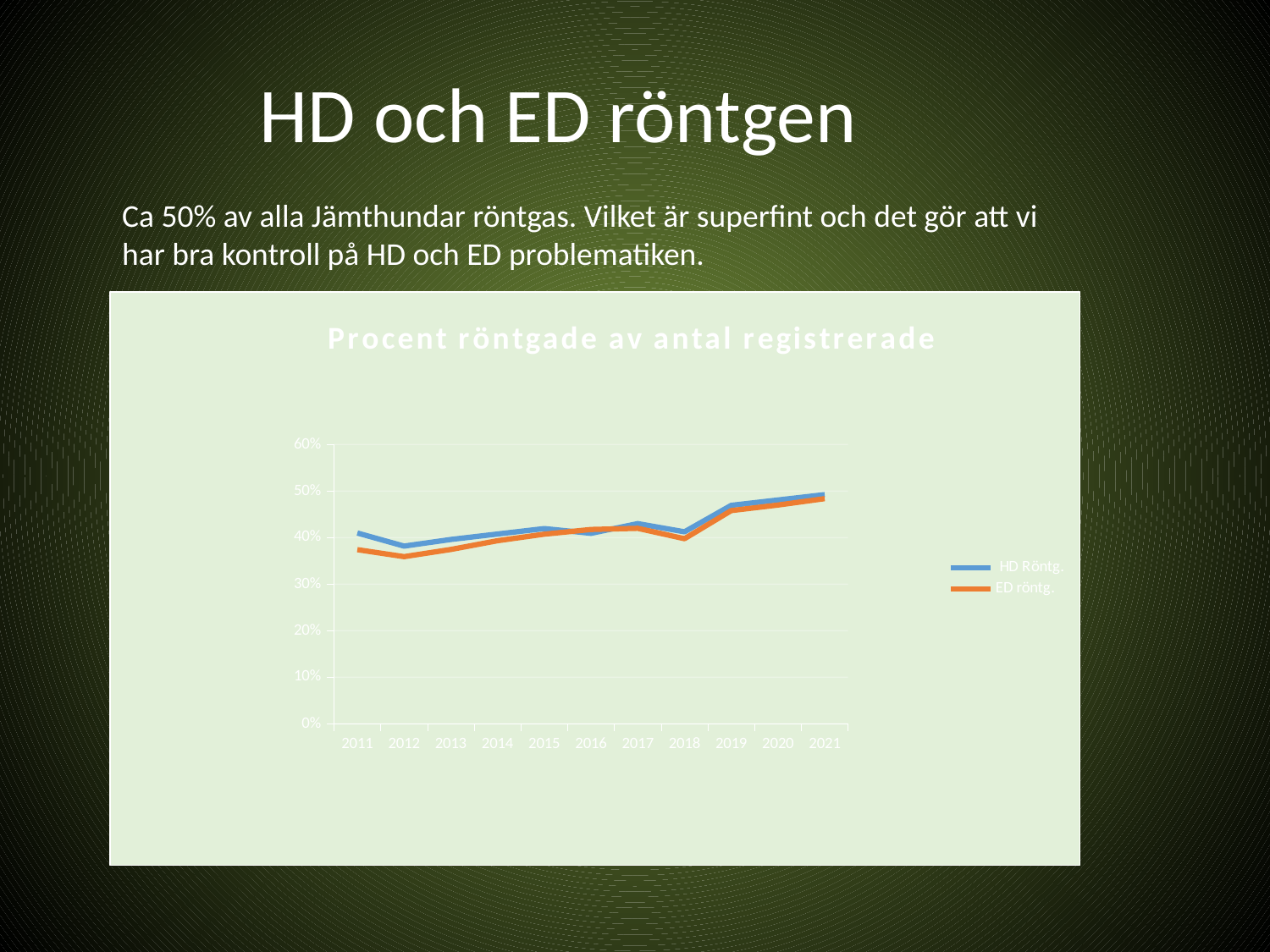

# HD och ED röntgen
Ca 50% av alla Jämthundar röntgas. Vilket är superfint och det gör att vi har bra kontroll på HD och ED problematiken.

### Chart: Procent röntgade av antal registrerade

| Category |  HD Röntg. | ED röntg. |
|---|---|---|
| 2011 | 0.410062893081761 | 0.3742138364779874 |
| 2012 | 0.38179596823457546 | 0.3591936469150886 |
| 2013 | 0.3961352657004831 | 0.3746645195920558 |
| 2014 | 0.4078674948240166 | 0.39337474120082816 |
| 2015 | 0.41950113378684806 | 0.4075963718820862 |
| 2016 | 0.40938799762329176 | 0.41760299625468167 |
| 2017 | 0.43018419489007725 | 0.42008318478906714 |
| 2018 | 0.41260162601626016 | 0.3976964769647697 |
| 2019 | 0.46951602765556255 | 0.4582023884349466 |
| 2020 | 0.4808940158615717 | 0.4700793078586878 |
| 2021 | 0.4924297043979812 | 0.4837779379956741 |